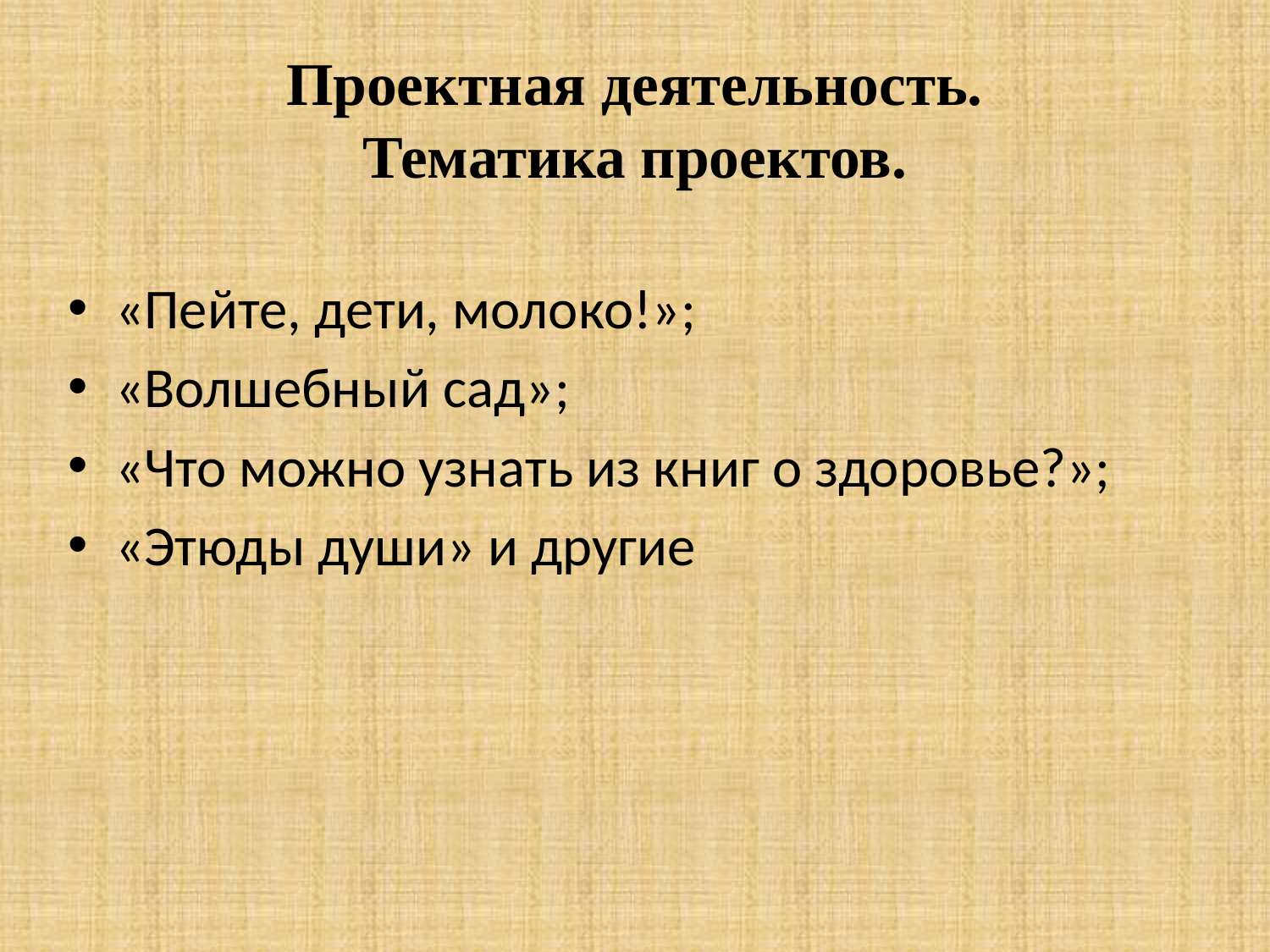

# Проектная деятельность. Тематика проектов.
«Пейте, дети, молоко!»;
«Волшебный сад»;
«Что можно узнать из книг о здоровье?»;
«Этюды души» и другие